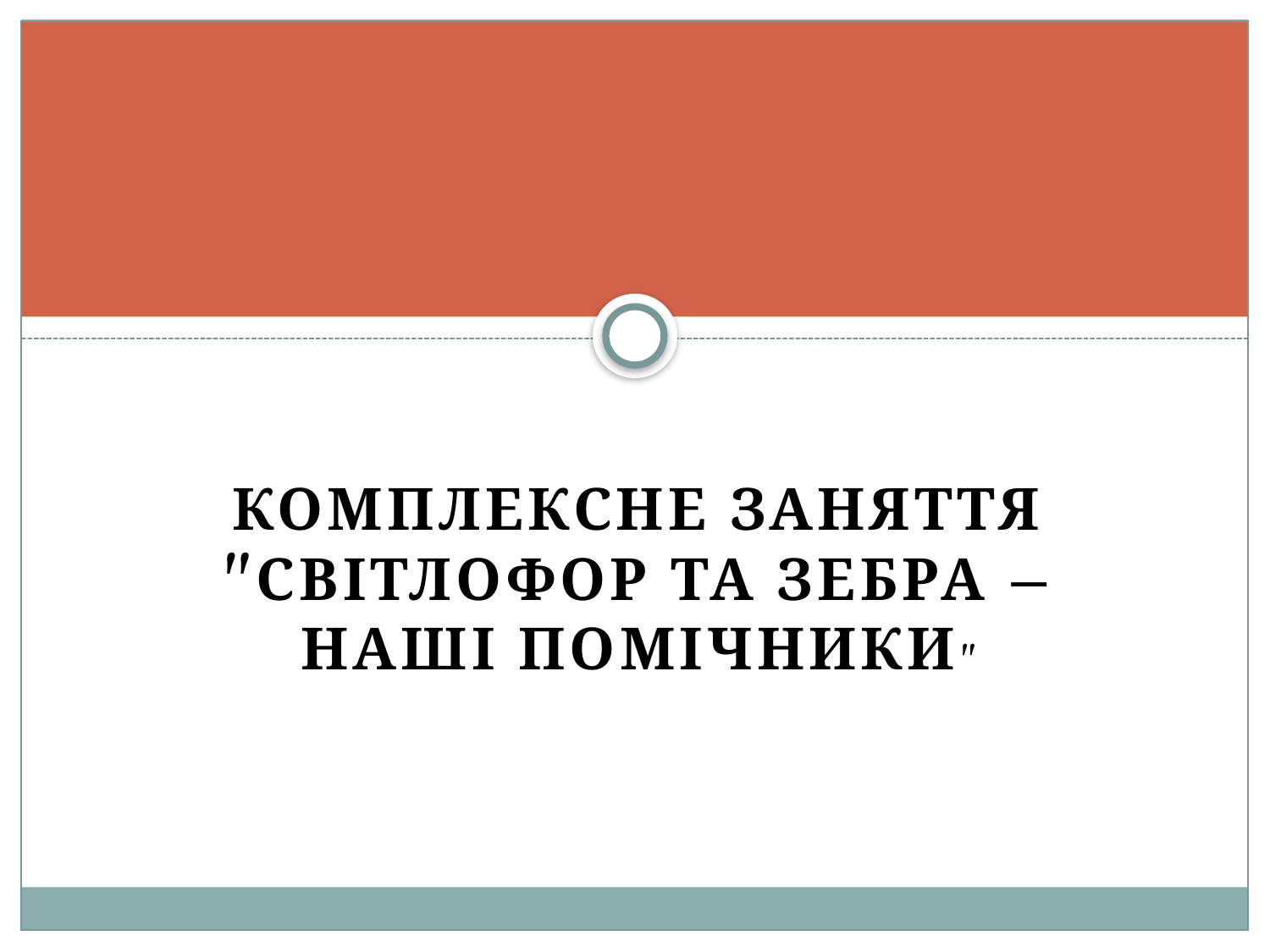

#
Комплексне заняття "Світлофор та зебра – наші помічники"